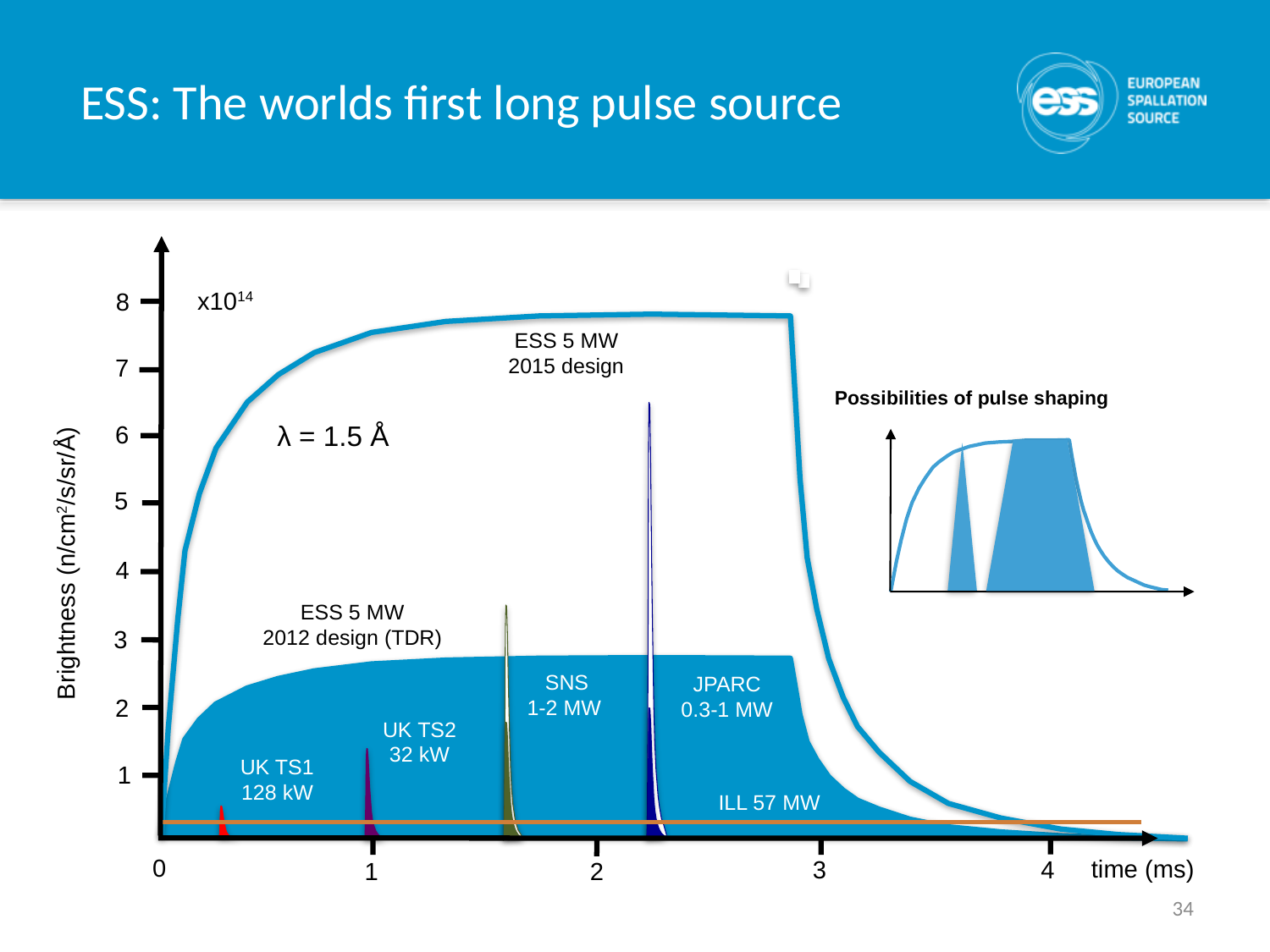

# ESS: The worlds first long pulse source

x1014
ESS 5 MW
2015 design
7

λ = 1.5 Å
6

5

Brightness (n/cm2/s/sr/Å)
4

ESS 5 MW
2012 design (TDR)
3

SNS
1-2 MW
JPARC
0.3-1 MW
2
UK TS2
32 kW

UK TS1
128 kW
1
ILL 57 MW

0
3
1
2
time (ms)

8

Possibilities of pulse shaping

4
34